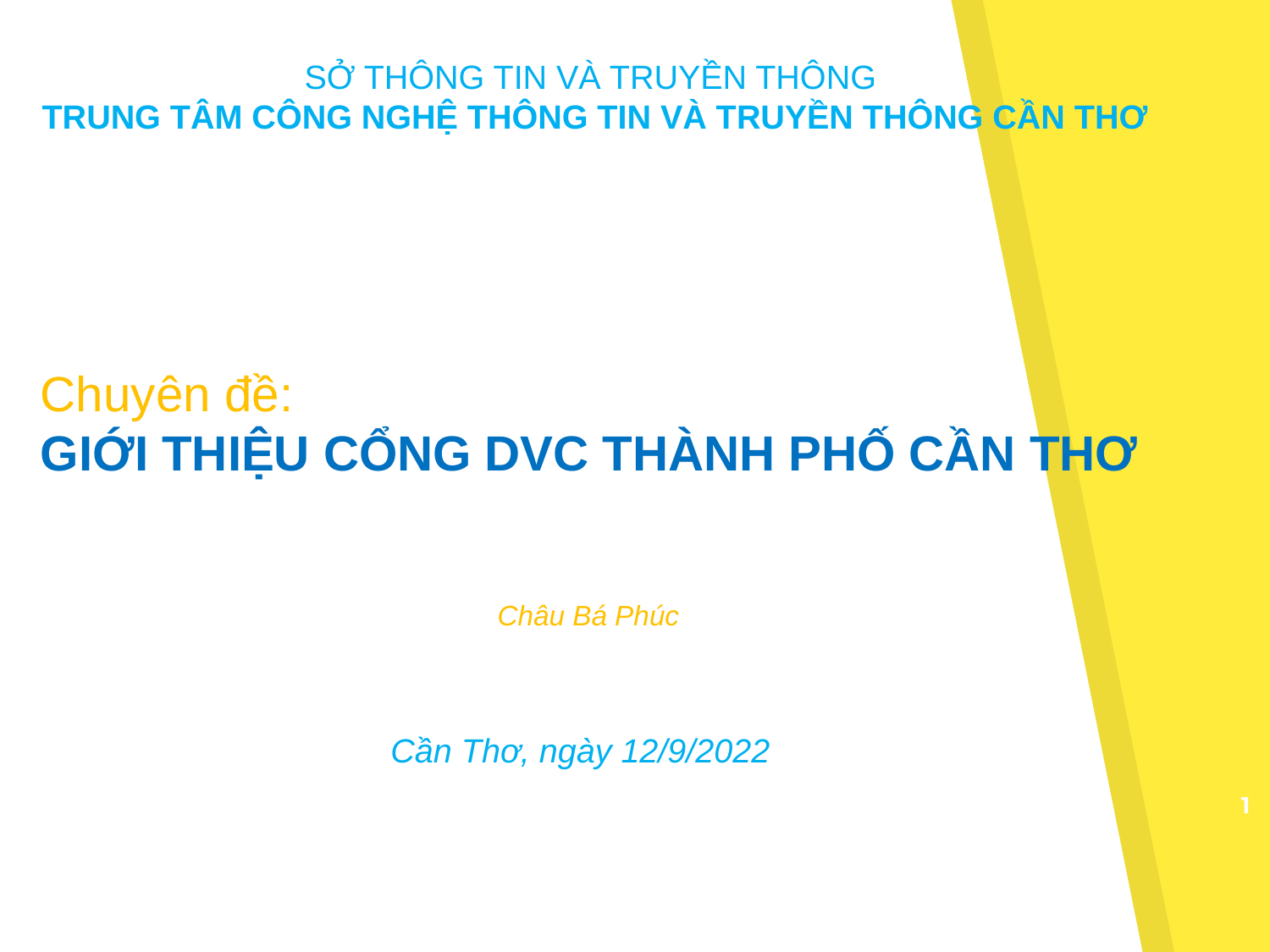

SỞ THÔNG TIN VÀ TRUYỀN THÔNG
TRUNG TÂM CÔNG NGHỆ THÔNG TIN VÀ TRUYỀN THÔNG CẦN THƠ
Chuyên đề:
GIỚI THIỆU CỔNG DVC THÀNH PHỐ CẦN THƠ
Châu Bá Phúc
Cần Thơ, ngày 12/9/2022
1